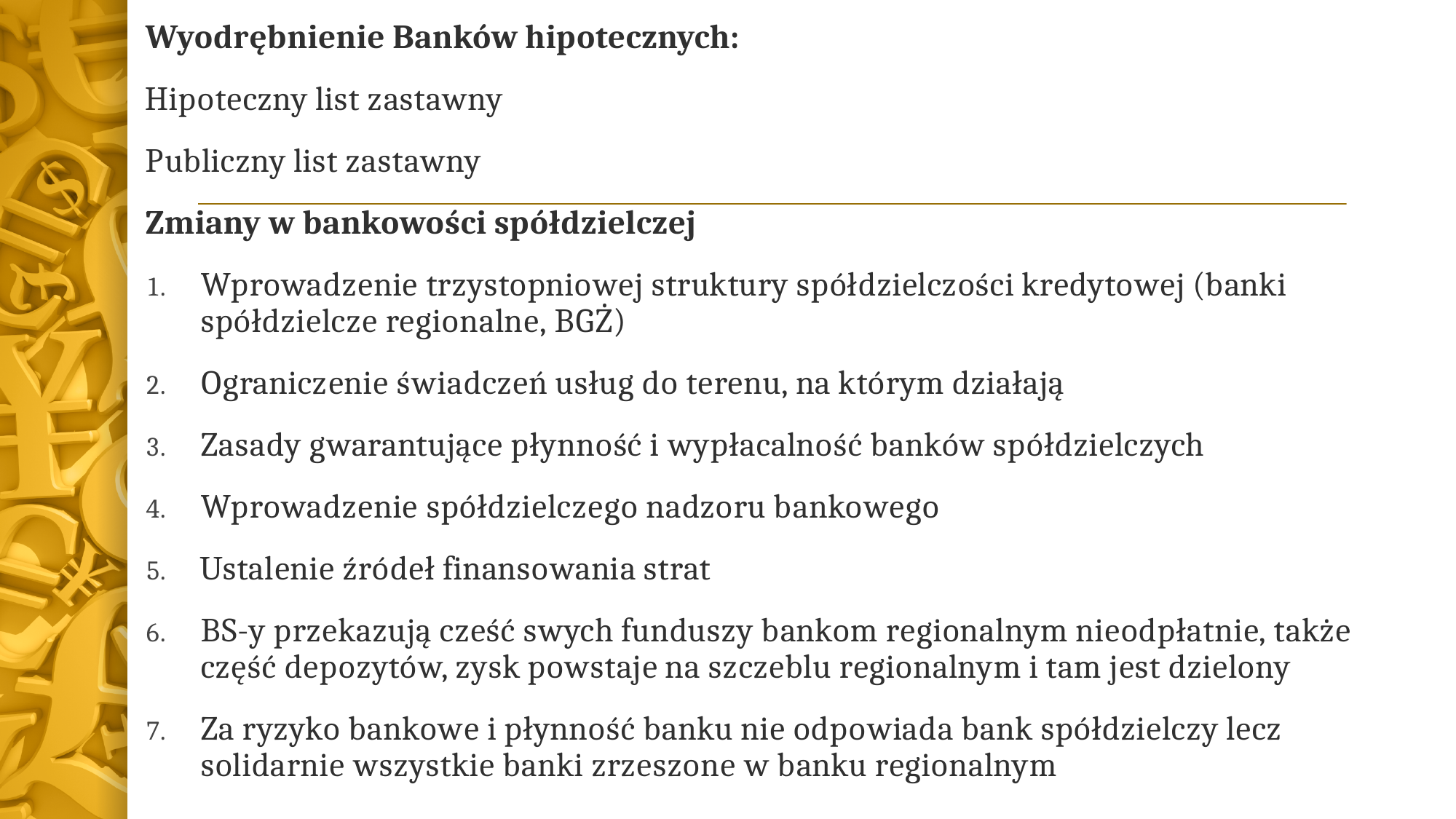

Wyodrębnienie Banków hipotecznych:
Hipoteczny list zastawny
Publiczny list zastawny
Zmiany w bankowości spółdzielczej
Wprowadzenie trzystopniowej struktury spółdzielczości kredytowej (banki spółdzielcze regionalne, BGŻ)
Ograniczenie świadczeń usług do terenu, na którym działają
Zasady gwarantujące płynność i wypłacalność banków spółdzielczych
Wprowadzenie spółdzielczego nadzoru bankowego
Ustalenie źródeł finansowania strat
BS-y przekazują cześć swych funduszy bankom regionalnym nieodpłatnie, także część depozytów, zysk powstaje na szczeblu regionalnym i tam jest dzielony
Za ryzyko bankowe i płynność banku nie odpowiada bank spółdzielczy lecz solidarnie wszystkie banki zrzeszone w banku regionalnym